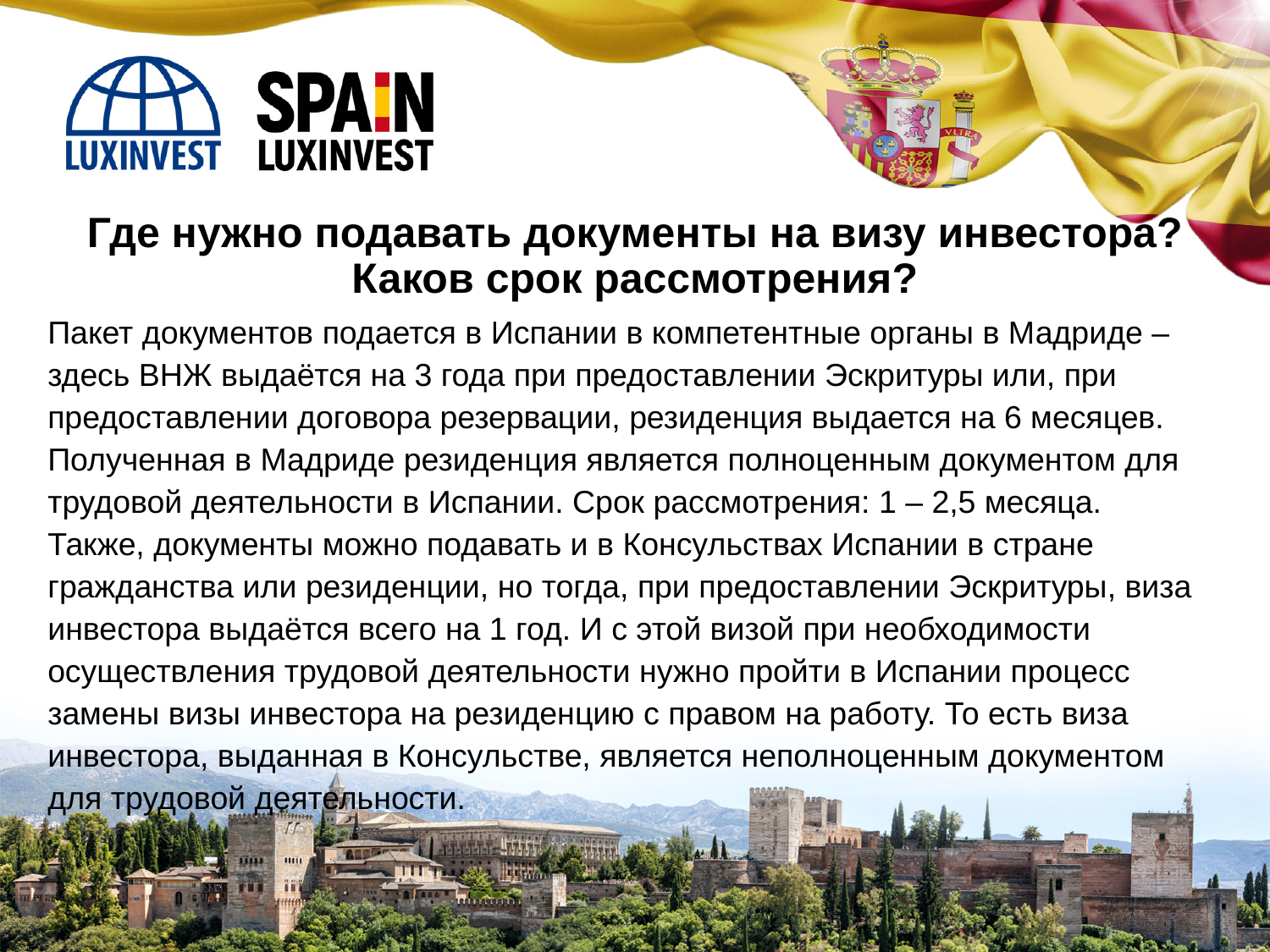

Где нужно подавать документы на визу инвестора? Каков срок рассмотрения?
Пакет документов подается в Испании в компетентные органы в Мадриде – здесь ВНЖ выдаётся на 3 года при предоставлении Эскритуры или, при предоставлении договора резервации, резиденция выдается на 6 месяцев. Полученная в Мадриде резиденция является полноценным документом для трудовой деятельности в Испании. Срок рассмотрения: 1 – 2,5 месяца.
Также, документы можно подавать и в Консульствах Испании в стране гражданства или резиденции, но тогда, при предоставлении Эскритуры, виза инвестора выдаётся всего на 1 год. И с этой визой при необходимости осуществления трудовой деятельности нужно пройти в Испании процесс замены визы инвестора на резиденцию с правом на работу. То есть виза инвестора, выданная в Консульстве, является неполноценным документом для трудовой деятельности.